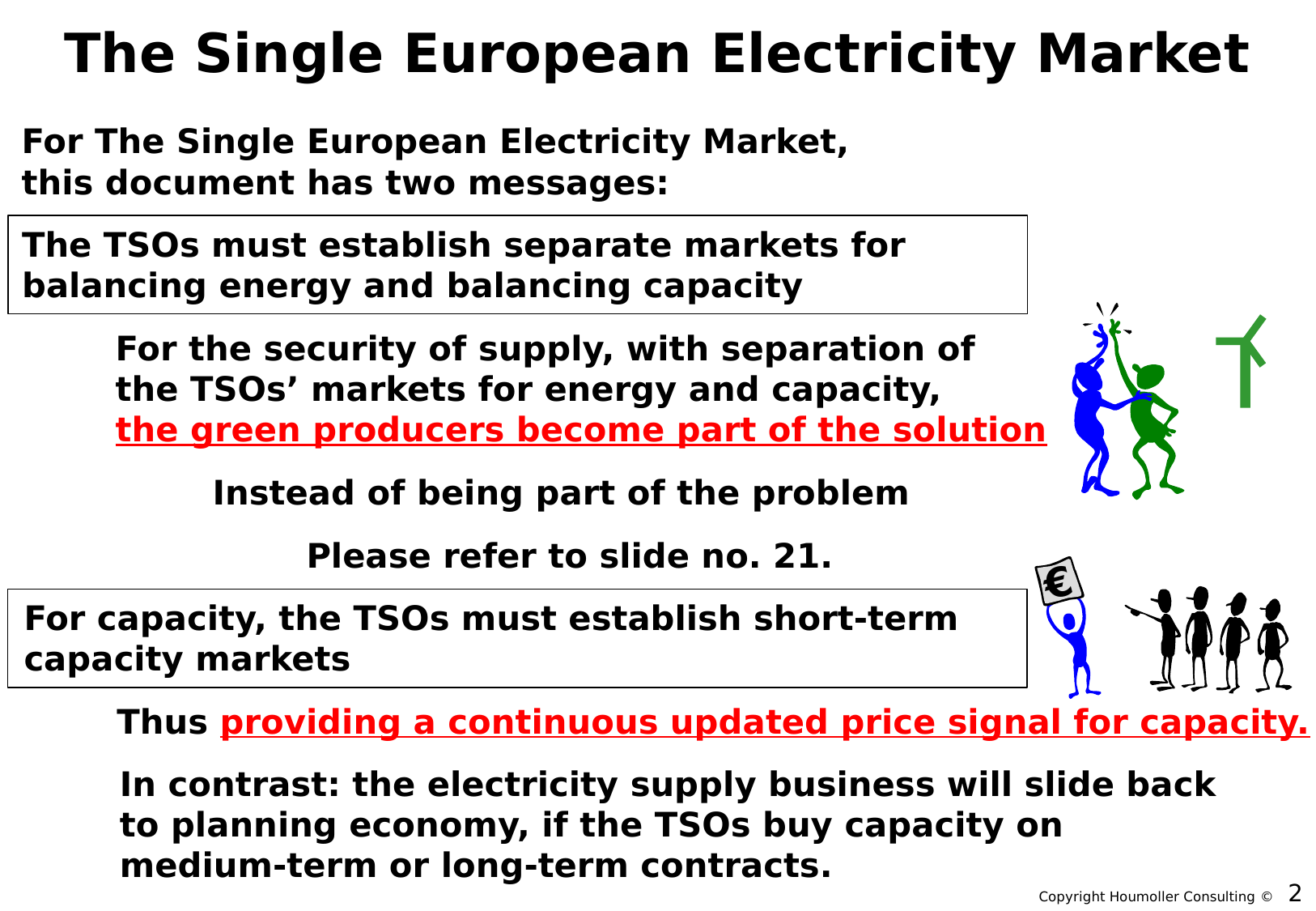

# The Single European Electricity Market
For The Single European Electricity Market,
this document has two messages:

1)	The TSOs must establish separate markets for
	balancing energy and balancing capacity

For the security of supply, with separation of
the TSOs’ markets for energy and capacity,
the green producers become part of the solution
Instead of being part of the problem
Please refer to slide no. 21.
€

2)	For capacity, the TSOs must establish short-term
	capacity markets
Thus providing a continuous updated price signal for capacity.
In contrast: the electricity supply business will slide back
to planning economy, if the TSOs buy capacity on
medium-term or long-term contracts.
2